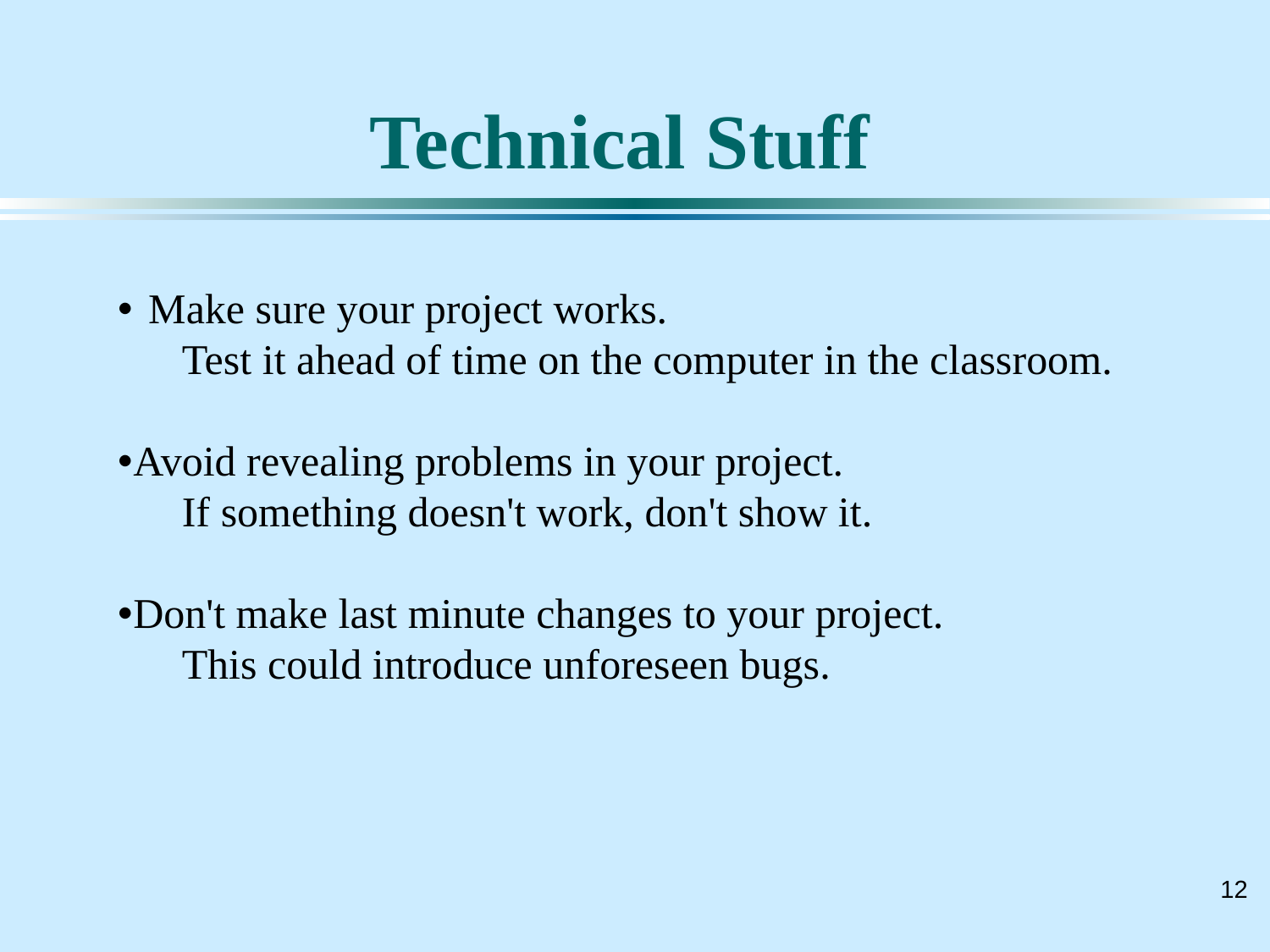

# Technical Stuff
Make sure your project works.
Test it ahead of time on the computer in the classroom.

Avoid revealing problems in your project.
If something doesn't work, don't show it.

Don't make last minute changes to your project.
This could introduce unforeseen bugs.